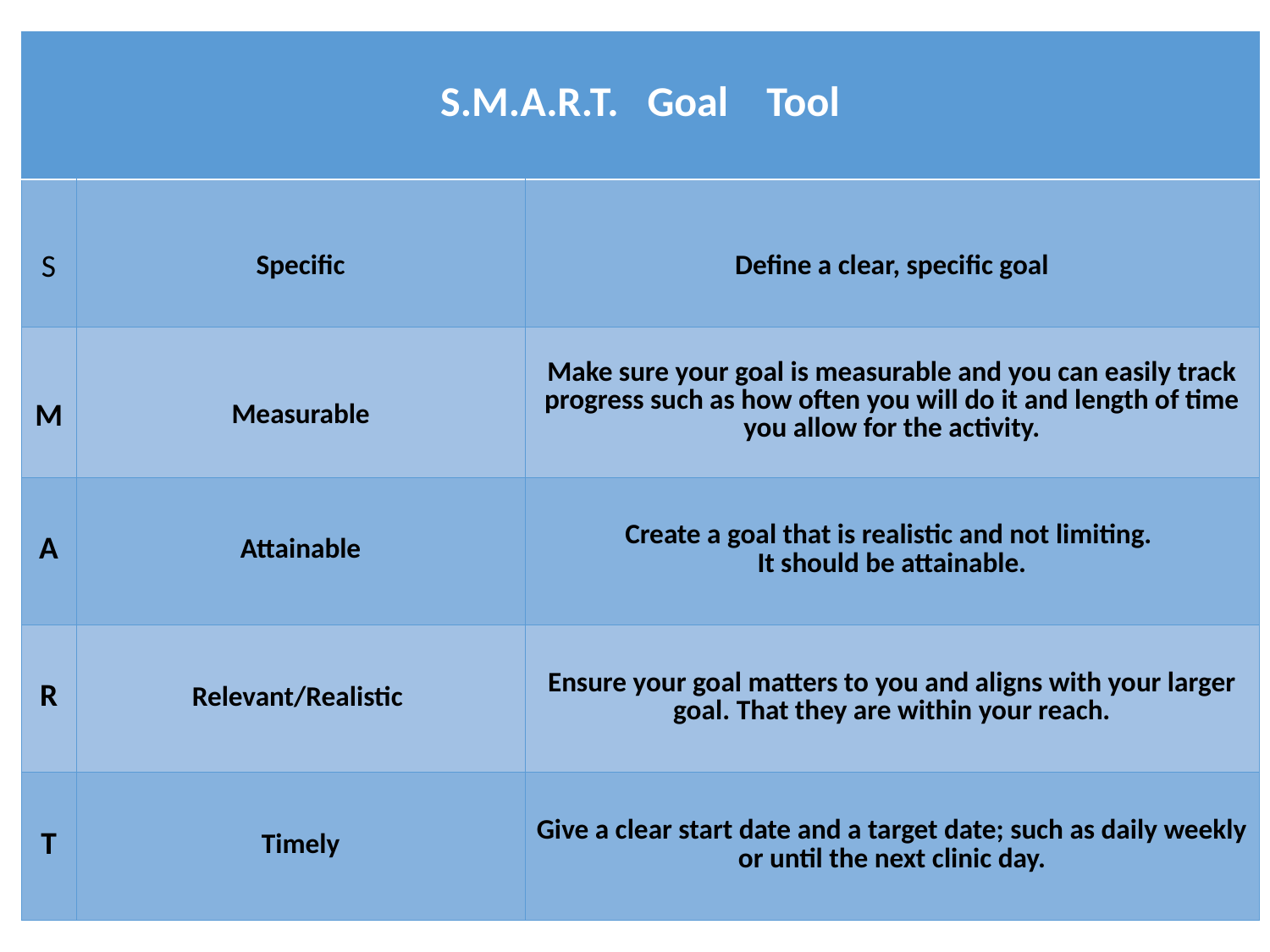

| S.M.A.R.T. Goal Tool |  |  |
| --- | --- | --- |
| S | Specific | Define a clear, specific goal |
| M | Measurable | Make sure your goal is measurable and you can easily track progress such as how often you will do it and length of time you allow for the activity. |
| A | Attainable | Create a goal that is realistic and not limiting. It should be attainable. |
| R | Relevant/Realistic | Ensure your goal matters to you and aligns with your larger goal. That they are within your reach. |
| T | Timely | Give a clear start date and a target date; such as daily weekly or until the next clinic day. |